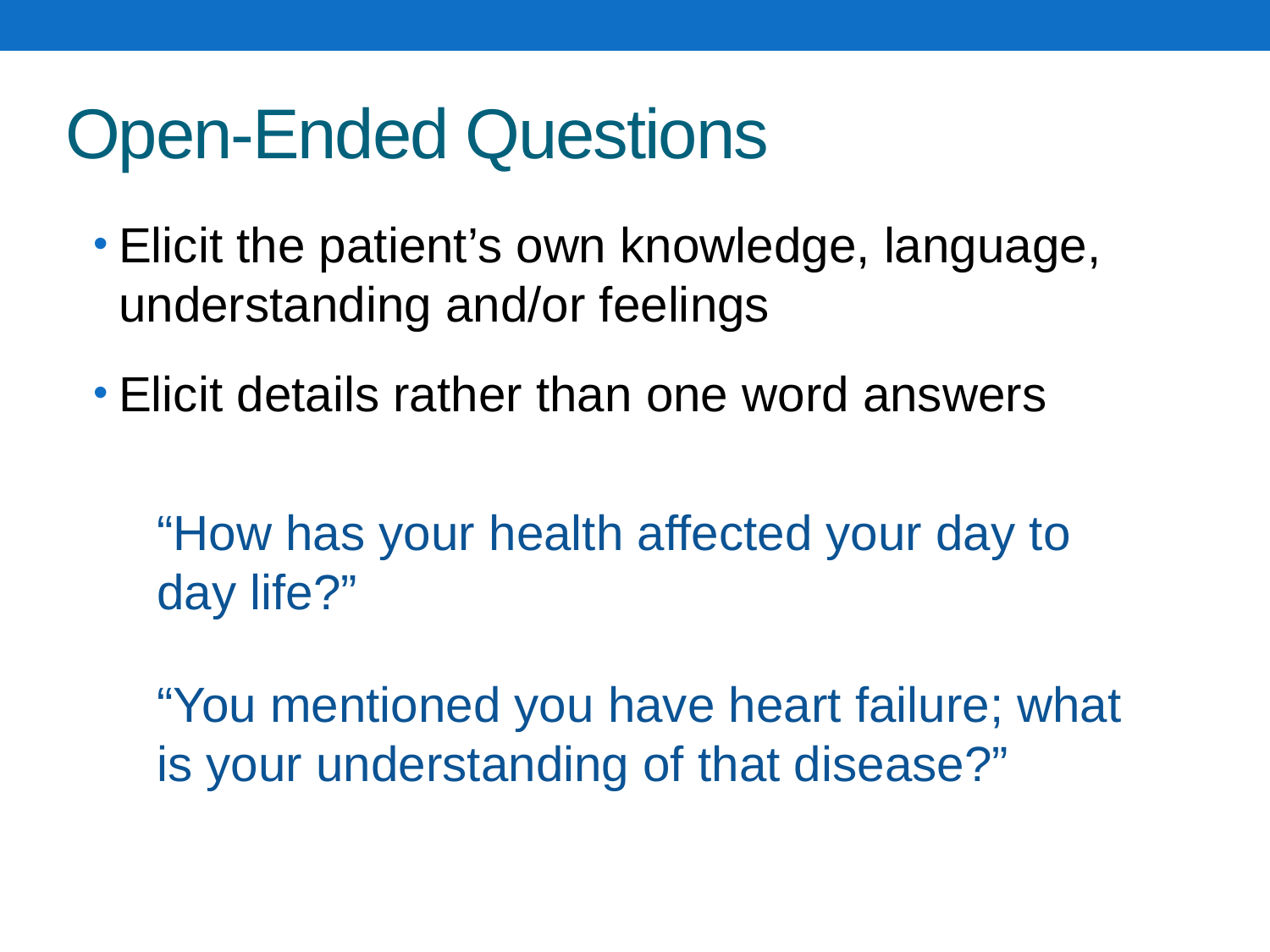

# Open-Ended Questions
Elicit the patient’s own knowledge, language, understanding and/or feelings
Elicit details rather than one word answers

“How has your health affected your day to day life?”

“You mentioned you have heart failure; what is your understanding of that disease?”